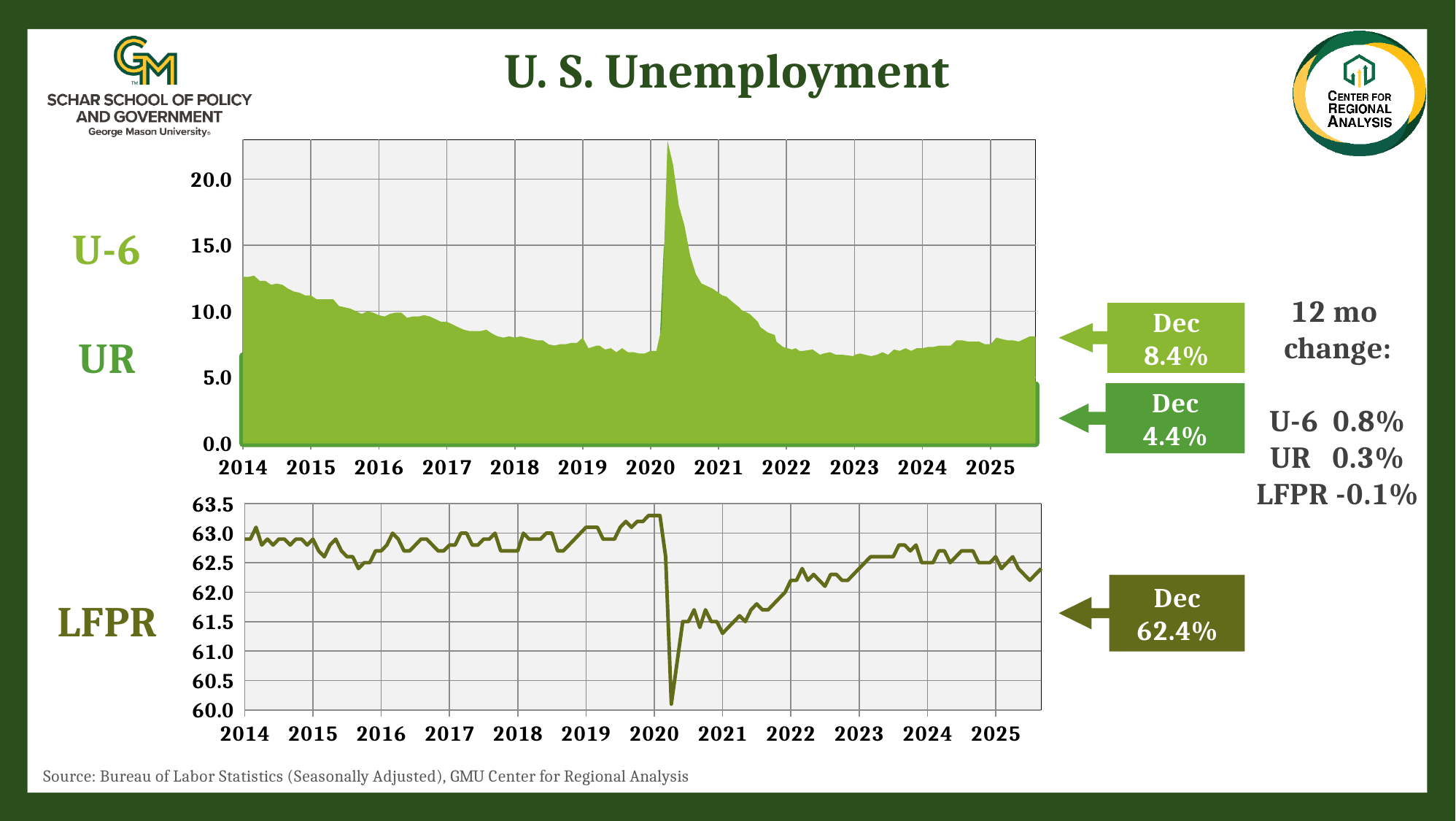

U. S. Unemployment

### Chart

| Category | U-6
Total
Unemployed | UR
Unemployment
Rate |
|---|---|---|
| 41640 | 12.6 | 6.6 |
| 41671 | 12.6 | 6.7 |
| 41699 | 12.7 | 6.7 |
| 41730 | 12.3 | 6.2 |
| 41760 | 12.3 | 6.3 |
| 41791 | 12.0 | 6.1 |
| 41821 | 12.1 | 6.2 |
| 41852 | 12.0 | 6.1 |
| 41883 | 11.7 | 5.9 |
| 41913 | 11.5 | 5.7 |
| 41944 | 11.4 | 5.8 |
| 41974 | 11.2 | 5.6 |
| 42005 | 11.2 | 5.7 |
| 42036 | 10.9 | 5.5 |
| 42064 | 10.9 | 5.4 |
| 42095 | 10.9 | 5.4 |
| 42125 | 10.9 | 5.6 |
| 42156 | 10.4 | 5.3 |
| 42186 | 10.3 | 5.2 |
| 42217 | 10.2 | 5.1 |
| 42248 | 10.0 | 5.0 |
| 42278 | 9.8 | 5.0 |
| 42309 | 10.0 | 5.1 |
| 42339 | 9.9 | 5.0 |
| 42370 | 9.7 | 4.8 |
| 42401 | 9.6 | 4.9 |
| 42430 | 9.8 | 5.0 |
| 42461 | 9.9 | 5.1 |
| 42491 | 9.9 | 4.8 |
| 42522 | 9.5 | 4.9 |
| 42552 | 9.6 | 4.8 |
| 42583 | 9.6 | 4.9 |
| 42614 | 9.7 | 5.0 |
| 42644 | 9.6 | 4.9 |
| 42675 | 9.4 | 4.7 |
| 42705 | 9.2 | 4.7 |
| 42736 | 9.2 | 4.7 |
| 42767 | 9.0 | 4.6 |
| 42795 | 8.8 | 4.4 |
| 42826 | 8.6 | 4.4 |
| 42856 | 8.5 | 4.4 |
| 42887 | 8.5 | 4.3 |
| 42917 | 8.5 | 4.3 |
| 42948 | 8.6 | 4.4 |
| 42979 | 8.3 | 4.3 |
| 43009 | 8.1 | 4.2 |
| 43040 | 8.0 | 4.2 |
| 43070 | 8.1 | 4.1 |
| 43101 | 8.0 | 4.0 |
| 43132 | 8.1 | 4.1 |
| 43160 | 8.0 | 4.0 |
| 43191 | 7.9 | 4.0 |
| 43221 | 7.8 | 3.8 |
| 43252 | 7.8 | 4.0 |
| 43282 | 7.5 | 3.8 |
| 43313 | 7.4 | 3.8 |
| 43344 | 7.5 | 3.7 |
| 43374 | 7.5 | 3.8 |
| 43405 | 7.6 | 3.8 |
| 43435 | 7.6 | 3.9 |
| 43466 | 8.0 | 4.0 |
| 43497 | 7.2 | 3.8 |
| 43543 | 7.4 | 3.8 |
| 43556 | 7.4 | 3.7 |
| 43586 | 7.1 | 3.6 |
| 43617 | 7.2 | 3.6 |
| 43647 | 6.9 | 3.7 |
| 43678 | 7.2 | 3.6 |
| 43709 | 6.9 | 3.5 |
| 43739 | 6.9 | 3.6 |
| 43770 | 6.8 | 3.6 |
| 43800 | 6.8 | 3.6 |
| 43831 | 7.0 | 3.6 |
| 43862 | 7.0 | 3.5 |
| 43891 | 8.8 | 4.4 |
| 43922 | 22.9 | 14.8 |
| 43952 | 21.1 | 13.2 |
| 43983 | 18.0 | 11.0 |
| 44013 | 16.5 | 10.2 |
| 44044 | 14.2 | 8.4 |
| 44075 | 12.8 | 7.8 |
| 44105 | 12.1 | 6.9 |
| 44136 | 11.9 | 6.7 |
| 44166 | 11.7 | 6.7 |
| 44217 | 11.2 | 6.4 |
| 44240 | 11.1 | 6.2 |
| 44263 | 10.8 | 6.1 |
| 44307 | 10.3 | 6.1 |
| 44320 | 10.1 | 5.8 |
| 44364 | 9.8 | 5.9 |
| 44408 | 9.2 | 5.4 |
| 44421 | 8.8 | 5.1 |
| 44460 | 8.4 | 4.7 |
| 44499 | 8.2 | 4.5 |
| 44508 | 7.7 | 4.2 |
| 44543 | 7.3 | 3.9 |
| 44591 | 7.1 | 4.0 |
| 44611 | 7.2 | 3.8 |
| 44631 | 7.0 | 3.7 |
| 44652 | 7.0 | 3.7 |
| 44703 | 7.1 | 3.6 |
| 44742 | 6.7 | 3.6 |
| 44761 | 6.8 | 3.5 |
| 44795 | 6.9 | 3.6 |
| 44829 | 6.7 | 3.5 |
| 44835 | 6.7 | 3.6 |
| 44866 | 6.7 | 3.6 |
| 44920 | 6.6 | 3.5 |
| 44927 | 6.7 | 3.5 |
| 44958 | 6.8 | 3.6 |
| 44986 | 6.7 | 3.5 |
| 45017 | 6.6 | 3.4 |
| 45047 | 6.7 | 3.6 |
| 45078 | 6.9 | 3.6 |
| 45108 | 6.7 | 3.5 |
| 45139 | 7.1 | 3.7 |
| 45171 | 7.0 | 3.8 |
| 45201 | 7.2 | 3.9 |
| 45232 | 7.0 | 3.7 |
| 45262 | 7.2 | 3.8 |
| 45293 | 7.2 | 3.7 |
| 45324 | 7.3 | 3.9 |
| 45353 | 7.3 | 3.9 |
| 45384 | 7.4 | 3.9 |
| 45414 | 7.4 | 4.0 |
| 45445 | 7.4 | 4.1 |
| 45475 | 7.8 | 4.2 |
| 45506 | 7.8 | 4.2 |
| 45537 | 7.7 | 4.1 |
| 45567 | 7.7 | 4.1 |
| 45598 | 7.7 | 4.2 |
| 45628 | 7.5 | 4.1 |
| 45659 | 7.5 | 4.0 |
| 45690 | 8.0 | 4.2 |
| 45718 | 7.9 | 4.2 |
| 45749 | 7.8 | 4.2 |
| 45779 | 7.8 | 4.3 |
| 45810 | 7.7 | 4.1 |
| 45840 | 7.9 | 4.3 |
| 45871 | 8.1 | 4.3 |
| 45902 | 8.1 | 4.4 |
U-6

12 mo
change:

U-6  0.8%
UR   0.3%
LFPR -0.1%
Dec
8.4%
UR
Dec
4.4%

### Chart

| Category | LFPR
Labor Force
Participation
Rate |
|---|---|
| 41640 | 62.9 |
| 41671 | 62.9 |
| 41699 | 63.1 |
| 41730 | 62.8 |
| 41760 | 62.9 |
| 41791 | 62.8 |
| 41821 | 62.9 |
| 41852 | 62.9 |
| 41883 | 62.8 |
| 41913 | 62.9 |
| 41944 | 62.9 |
| 41974 | 62.8 |
| 42005 | 62.9 |
| 42036 | 62.7 |
| 42064 | 62.6 |
| 42095 | 62.8 |
| 42125 | 62.9 |
| 42156 | 62.7 |
| 42186 | 62.6 |
| 42217 | 62.6 |
| 42248 | 62.4 |
| 42278 | 62.5 |
| 42309 | 62.5 |
| 42339 | 62.7 |
| 42370 | 62.7 |
| 42401 | 62.8 |
| 42430 | 63.0 |
| 42461 | 62.9 |
| 42491 | 62.7 |
| 42522 | 62.7 |
| 42552 | 62.8 |
| 42583 | 62.9 |
| 42614 | 62.9 |
| 42644 | 62.8 |
| 42675 | 62.7 |
| 42705 | 62.7 |
| 42736 | 62.8 |
| 42767 | 62.8 |
| 42795 | 63.0 |
| 42826 | 63.0 |
| 42856 | 62.8 |
| 42887 | 62.8 |
| 42917 | 62.9 |
| 42948 | 62.9 |
| 42979 | 63.0 |
| 43009 | 62.7 |
| 43040 | 62.7 |
| 43070 | 62.7 |
| 43101 | 62.7 |
| 43132 | 63.0 |
| 43160 | 62.9 |
| 43191 | 62.9 |
| 43221 | 62.9 |
| 43252 | 63.0 |
| 43282 | 63.0 |
| 43313 | 62.7 |
| 43344 | 62.7 |
| 43374 | 62.8 |
| 43405 | 62.9 |
| 43435 | 63.0 |
| 43466 | 63.1 |
| 43497 | 63.1 |
| 43525 | 63.1 |
| 43556 | 62.9 |
| 43586 | 62.9 |
| 43617 | 62.9 |
| 43647 | 63.1 |
| 43678 | 63.2 |
| 43709 | 63.1 |
| 43739 | 63.2 |
| 43770 | 63.2 |
| 43800 | 63.3 |
| 43831 | 63.3 |
| 43862 | 63.3 |
| 43891 | 62.6 |
| 43922 | 60.1 |
| 43952 | 60.8 |
| 43983 | 61.5 |
| 44013 | 61.5 |
| 44044 | 61.7 |
| 44075 | 61.4 |
| 44105 | 61.7 |
| 44136 | 61.5 |
| 44166 | 61.5 |
| 44197 | 61.3 |
| 44228 | 61.4 |
| 44256 | 61.5 |
| 44287 | 61.6 |
| 44317 | 61.5 |
| 44348 | 61.7 |
| 44378 | 61.8 |
| 44409 | 61.7 |
| 44440 | 61.7 |
| 44470 | 61.8 |
| 44501 | 61.9 |
| 44531 | 62.0 |
| 44562 | 62.2 |
| 44593 | 62.2 |
| 44621 | 62.4 |
| 44652 | 62.2 |
| 44682 | 62.3 |
| 44713 | 62.2 |
| 44743 | 62.1 |
| 44774 | 62.3 |
| 44805 | 62.3 |
| 44835 | 62.2 |
| 44866 | 62.2 |
| 44896 | 62.3 |
| 44927 | 62.4 |
| 44958 | 62.5 |
| 44986 | 62.6 |
| 45017 | 62.6 |
| 45047 | 62.6 |
| 45078 | 62.6 |
| 45108 | 62.6 |
| 45139 | 62.8 |
| 45171 | 62.8 |
| 45201 | 62.7 |
| 45232 | 62.8 |
| 45262 | 62.5 |
| 45293 | 62.5 |
| 45324 | 62.5 |
| 45353 | 62.7 |
| 45384 | 62.7 |
| 45414 | 62.5 |
| 45445 | 62.6 |
| 45475 | 62.7 |
| 45506 | 62.7 |
| 45537 | 62.7 |
| 45567 | 62.5 |
| 45598 | 62.5 |
| 45628 | 62.5 |
| 45659 | 62.6 |
| 45690 | 62.4 |
| 45718 | 62.5 |
| 45749 | 62.6 |
| 45779 | 62.4 |
| 45810 | 62.3 |
| 45840 | 62.2 |
| 45871 | 62.3 |
| 45902 | 62.4 |
Dec
62.4%
LFPR
Source: Bureau of Labor Statistics (Seasonally Adjusted), GMU Center for Regional Analysis